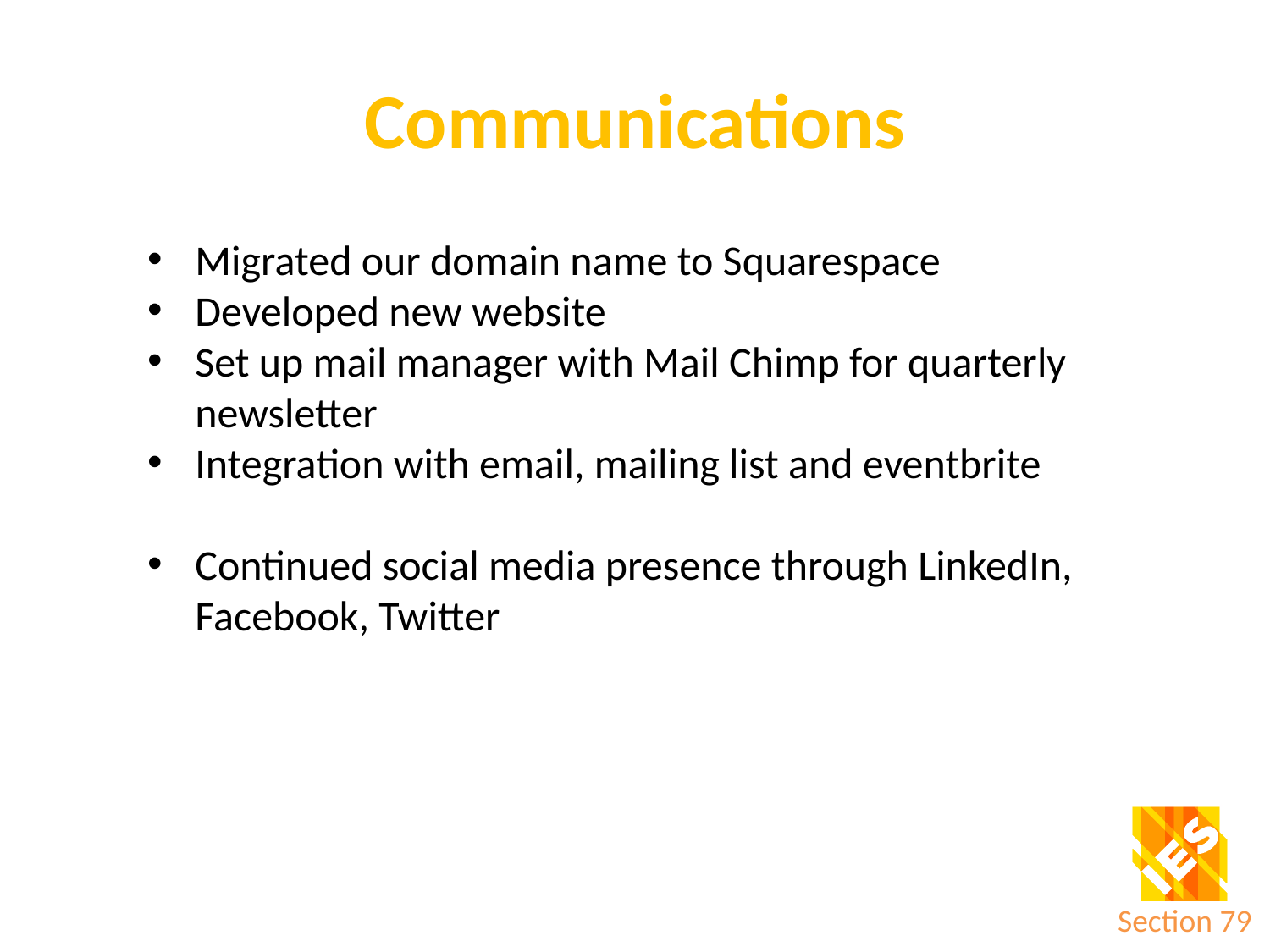

# Communications

Migrated our domain name to Squarespace
Developed new website
Set up mail manager with Mail Chimp for quarterly newsletter
Integration with email, mailing list and eventbrite

Continued social media presence through LinkedIn, Facebook, Twitter